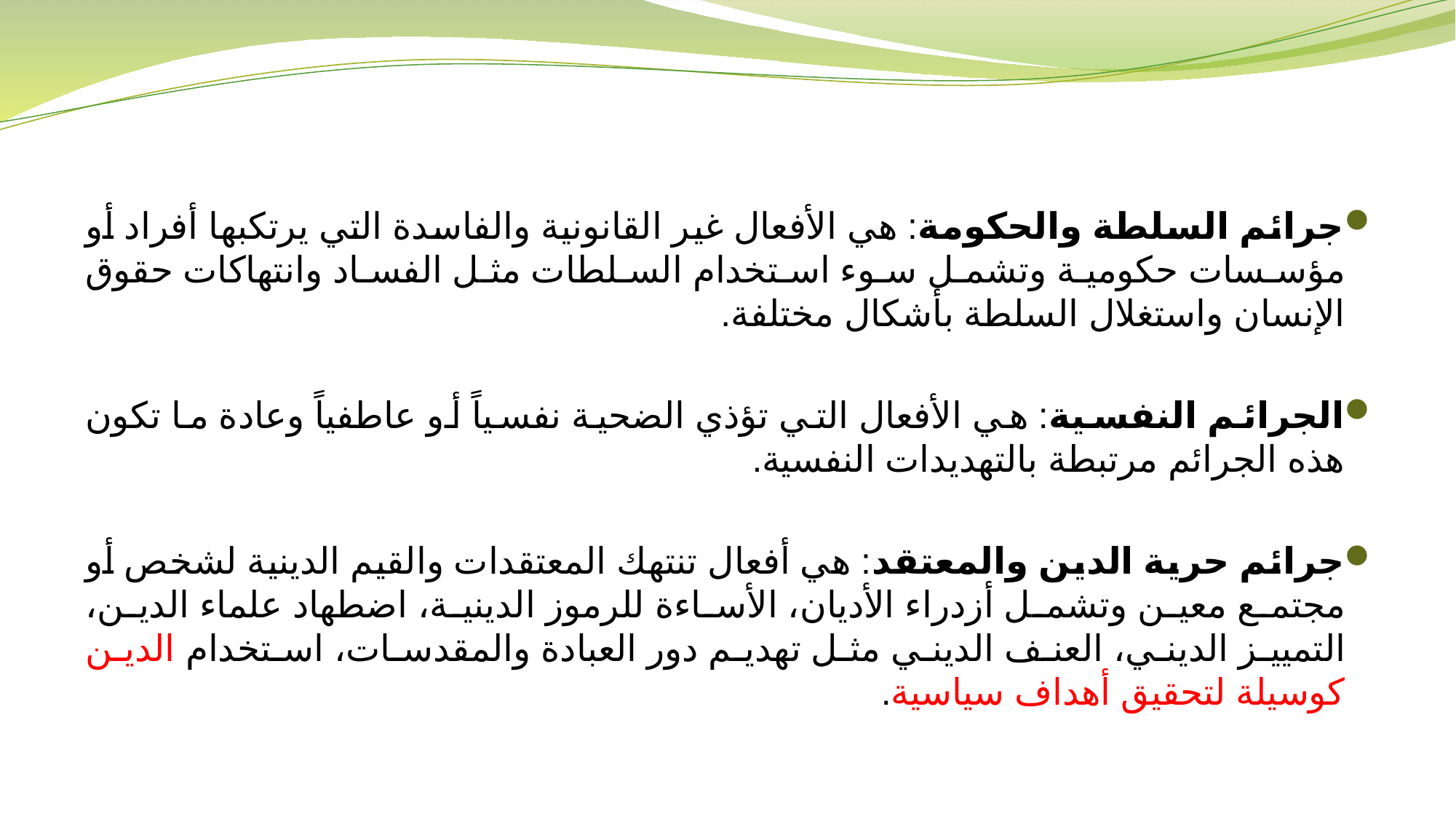

جرائم السلطة والحكومة: هي الأفعال غير القانونية والفاسدة التي يرتكبها أفراد أو مؤسسات حكومية وتشمل سوء استخدام السلطات مثل الفساد وانتهاكات حقوق الإنسان واستغلال السلطة بأشكال مختلفة.

الجرائم النفسية: هي الأفعال التي تؤذي الضحية نفسياً أو عاطفياً وعادة ما تكون هذه الجرائم مرتبطة بالتهديدات النفسية.

جرائم حرية الدين والمعتقد: هي أفعال تنتهك المعتقدات والقيم الدينية لشخص أو مجتمع معين وتشمل أزدراء الأديان، الأساءة للرموز الدينية، اضطهاد علماء الدين، التمييز الديني، العنف الديني مثل تهديم دور العبادة والمقدسات، استخدام الدين كوسيلة لتحقيق أهداف سياسية.